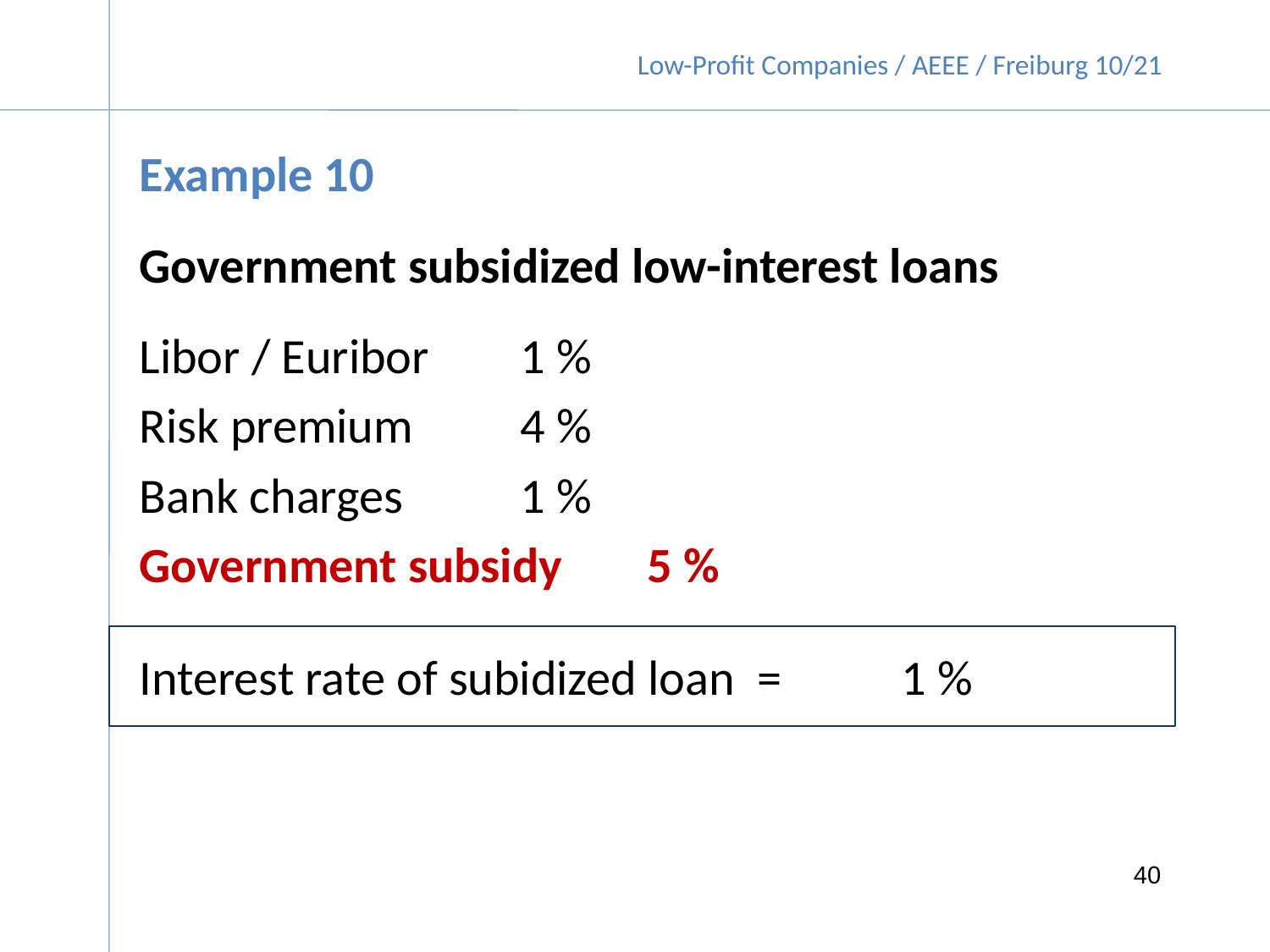

Example 10
Government subsidized low-interest loans
Libor / Euribor	1 %
Risk premium	4 %
Bank charges	1 %
Government subsidy	5 %
Interest rate of subidized loan  = 	1 %

40